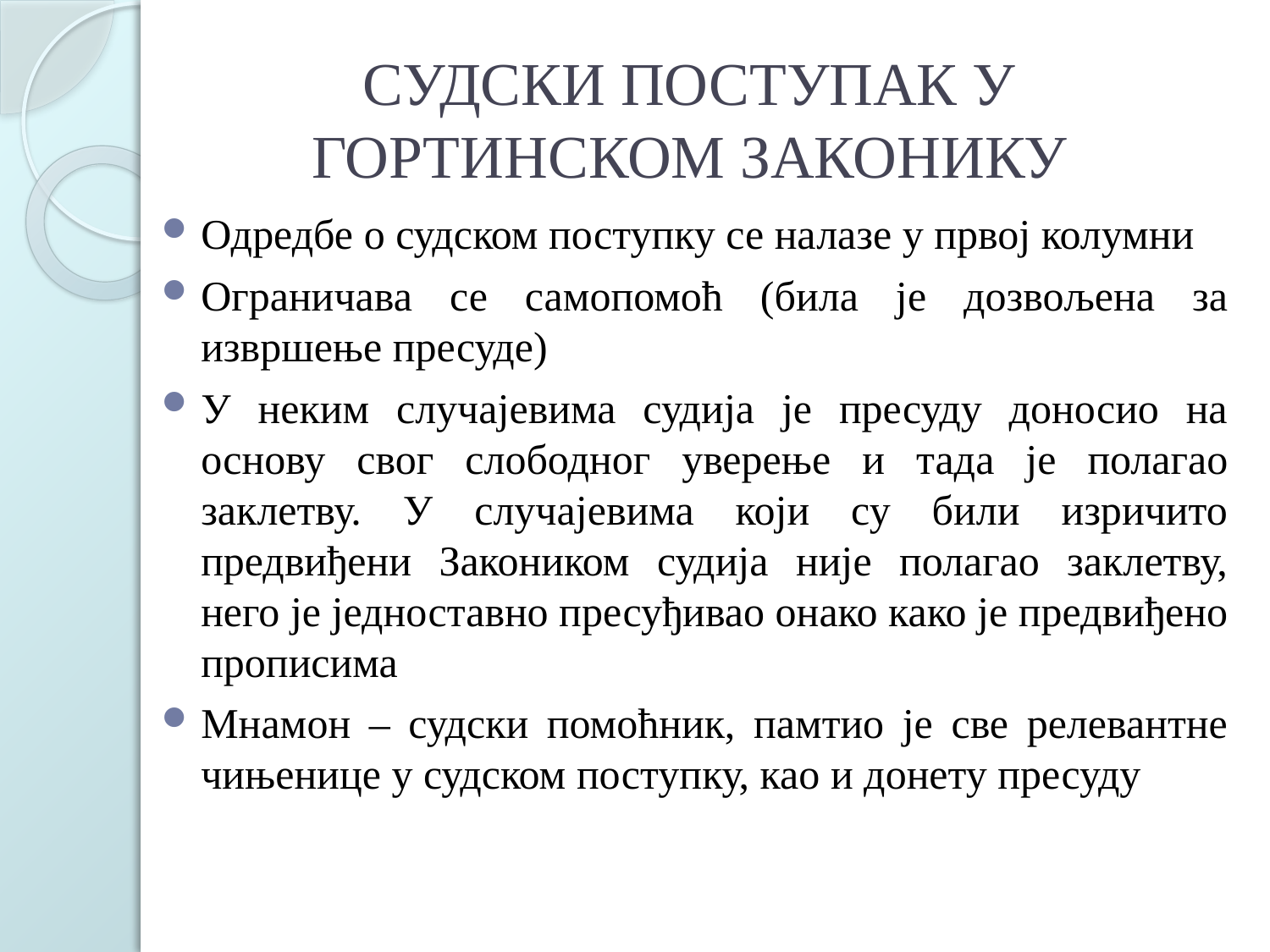

# СУДСКИ ПОСТУПАК У ГОРТИНСКОМ ЗАКОНИКУ
Одредбе о судском поступку се налазе у првој колумни
Ограничава се самопомоћ (била је дозвољена за извршење пресуде)
У неким случајевима судија је пресуду доносио на основу свог слободног уверење и тада је полагао заклетву. У случајевима који су били изричито предвиђени Закоником судија није полагао заклетву, него је једноставно пресуђивао онако како је предвиђено прописима
Мнамон – судски помоћник, памтио је све релевантне чињенице у судском поступку, као и донету пресуду